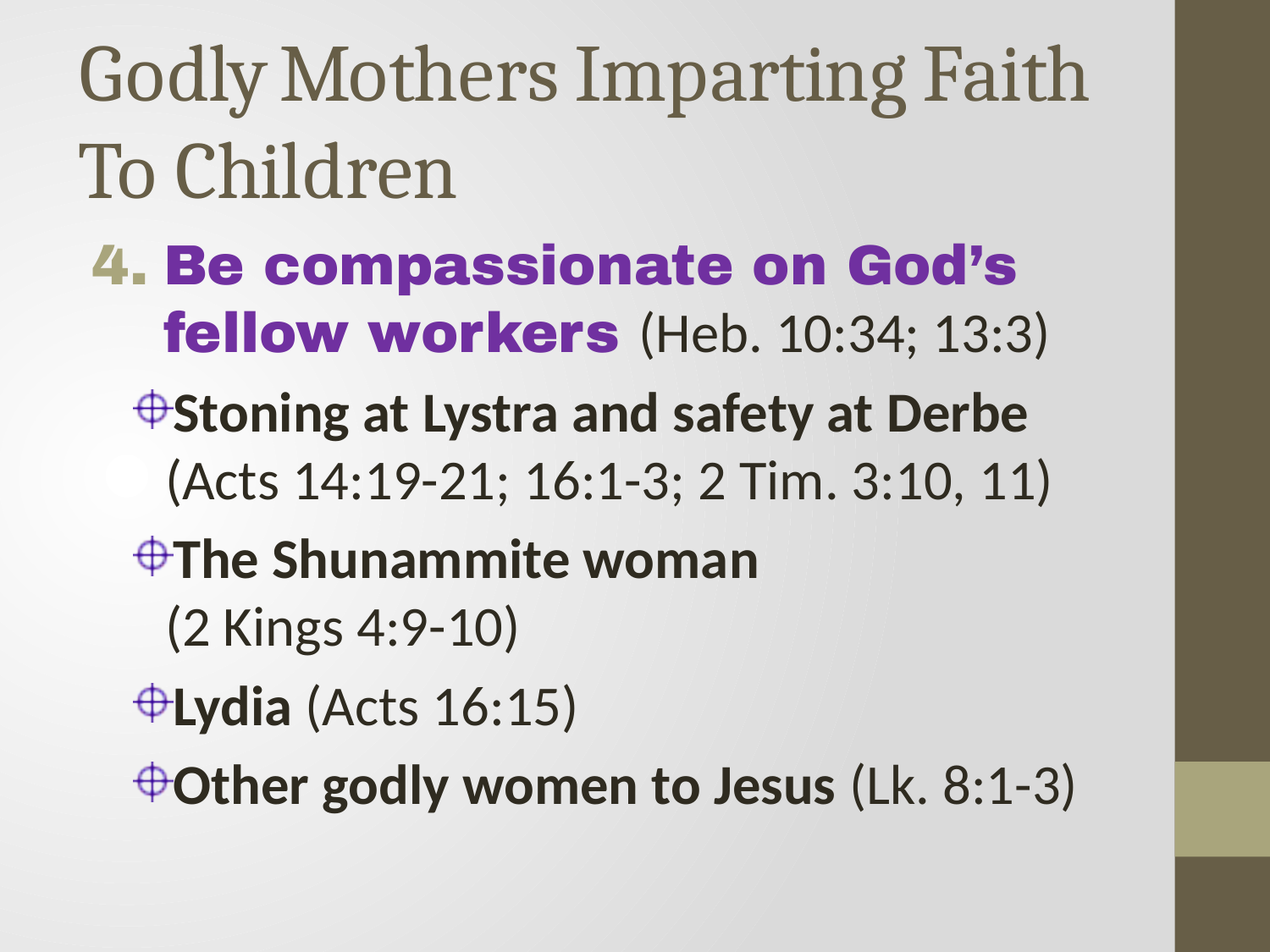

# Godly Mothers Imparting Faith To Children
Be compassionate on God’s fellow workers (Heb. 10:34; 13:3)
Stoning at Lystra and safety at Derbe (Acts 14:19-21; 16:1-3; 2 Tim. 3:10, 11)
The Shunammite woman
(2 Kings 4:9-10)
Lydia (Acts 16:15)
Other godly women to Jesus (Lk. 8:1-3)